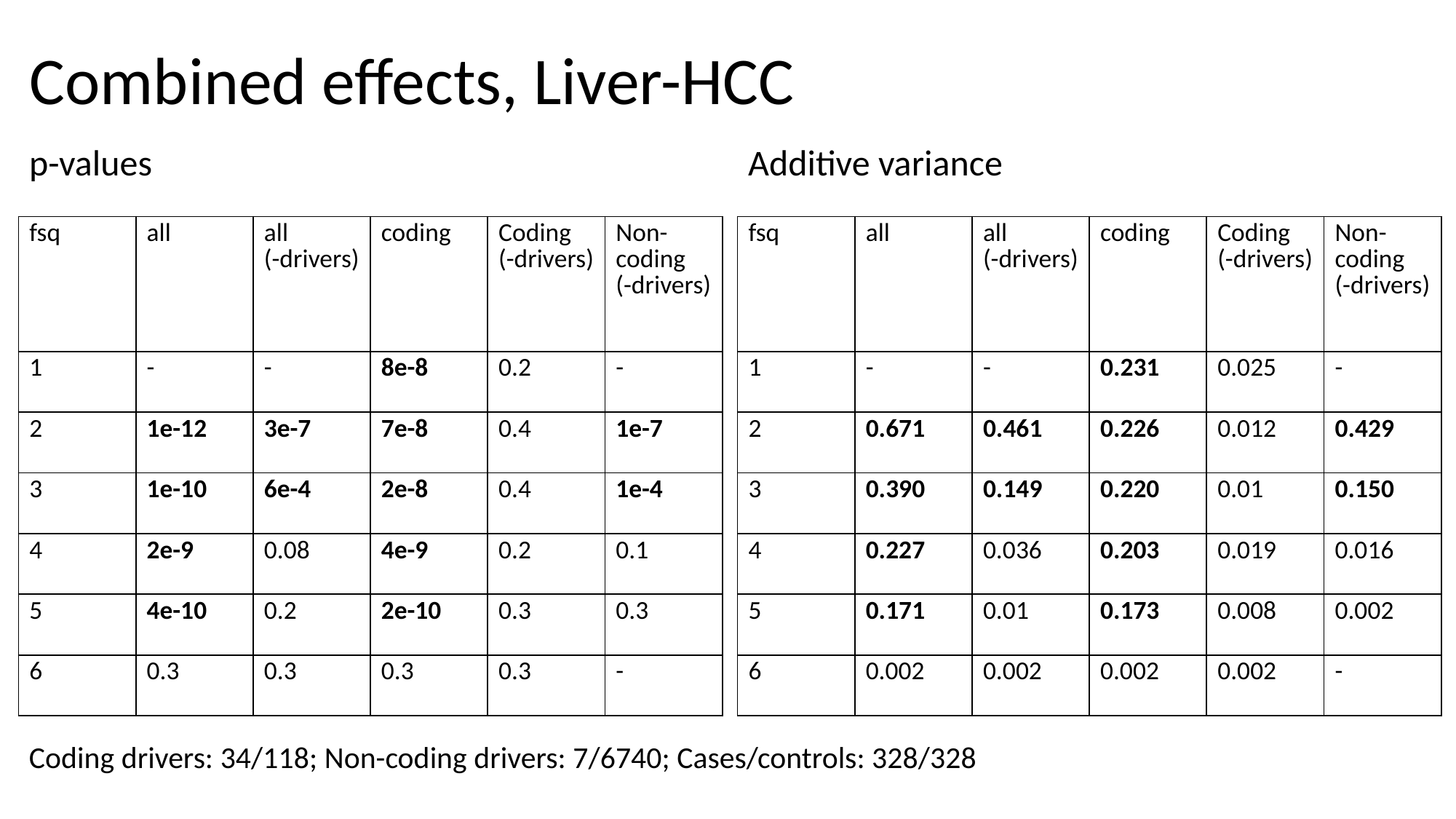

# Combined effects, Liver-HCC
p-values
Additive variance
| fsq | all | all (-drivers) | coding | Coding (-drivers) | Non-coding (-drivers) |
| --- | --- | --- | --- | --- | --- |
| 1 | - | - | 8e-8 | 0.2 | - |
| 2 | 1e-12 | 3e-7 | 7e-8 | 0.4 | 1e-7 |
| 3 | 1e-10 | 6e-4 | 2e-8 | 0.4 | 1e-4 |
| 4 | 2e-9 | 0.08 | 4e-9 | 0.2 | 0.1 |
| 5 | 4e-10 | 0.2 | 2e-10 | 0.3 | 0.3 |
| 6 | 0.3 | 0.3 | 0.3 | 0.3 | - |
| fsq | all | all (-drivers) | coding | Coding (-drivers) | Non-coding (-drivers) |
| --- | --- | --- | --- | --- | --- |
| 1 | - | - | 0.231 | 0.025 | - |
| 2 | 0.671 | 0.461 | 0.226 | 0.012 | 0.429 |
| 3 | 0.390 | 0.149 | 0.220 | 0.01 | 0.150 |
| 4 | 0.227 | 0.036 | 0.203 | 0.019 | 0.016 |
| 5 | 0.171 | 0.01 | 0.173 | 0.008 | 0.002 |
| 6 | 0.002 | 0.002 | 0.002 | 0.002 | - |
Coding drivers: 34/118; Non-coding drivers: 7/6740; Cases/controls: 328/328